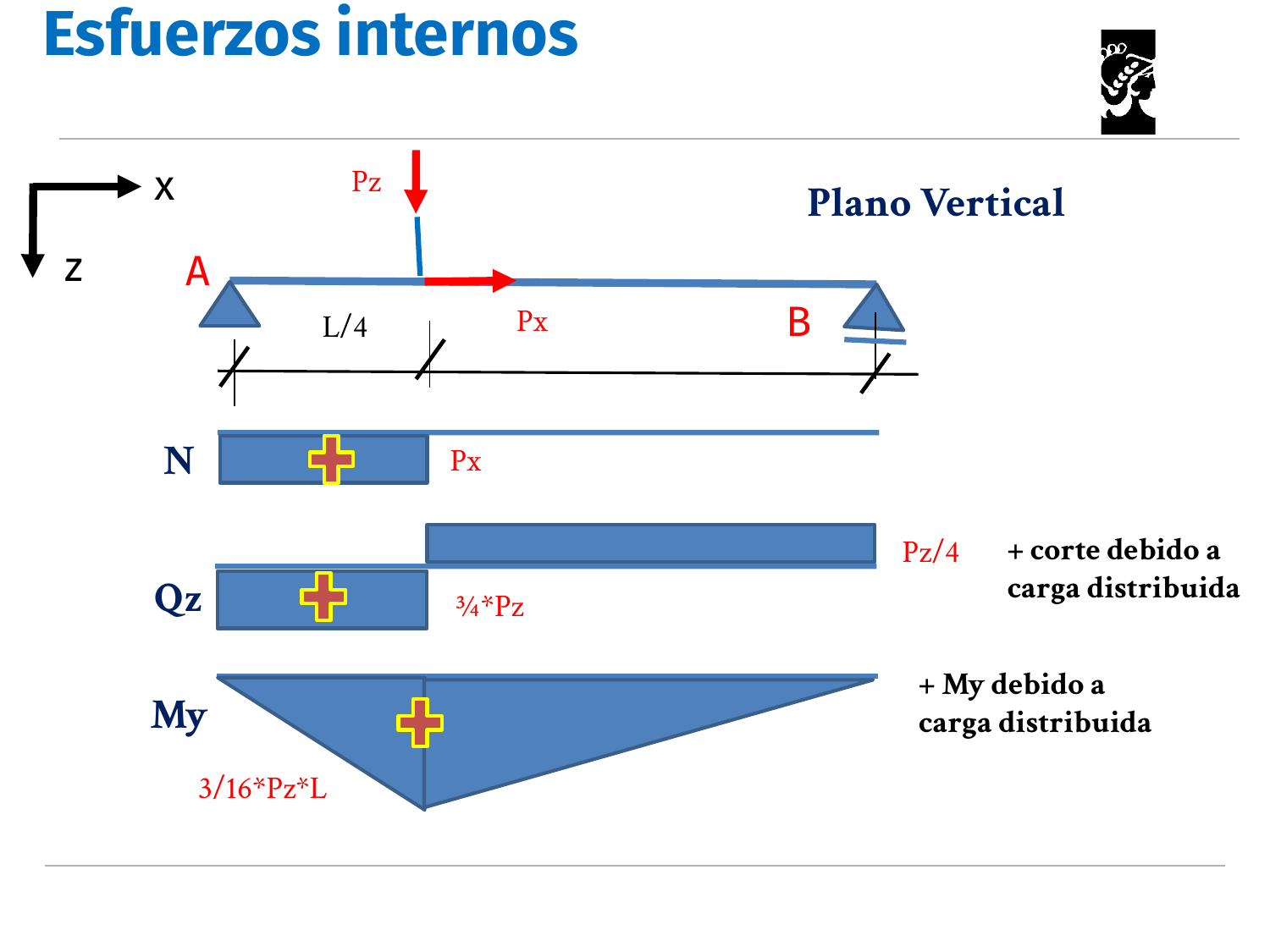

Esfuerzos internos
Pz
A

B
Px
L/4
x
Plano Vertical
z
N

Px

+ corte debido a carga distribuida
Pz/4

Qz

¾*Pz
+ My debido a carga distribuida

My

3/16*Pz*L